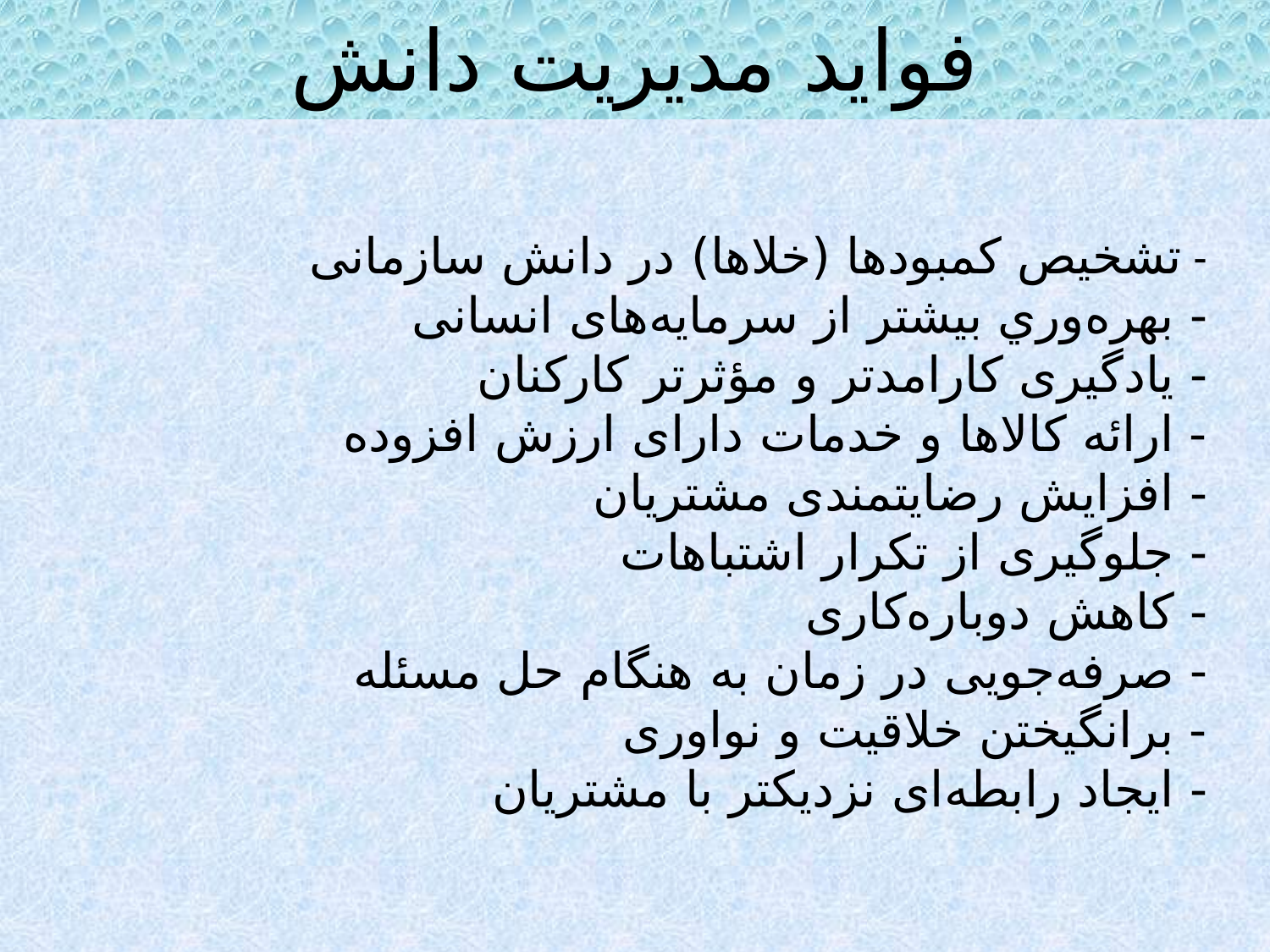

فوايد مديريت دانش
- تشخيص كمبودها (خلاها) در دانش سازمانی
- بهره‌وري بيشتر از سرمايه‌های انسانی
- يادگيری كارامدتر و مؤثرتر كاركنان
- ارائه كالاها و خدمات دارای ارزش افزوده
- افزايش رضايتمندی مشتريان
- جلوگيری از تكرار اشتباهات
- كاهش دوباره‌كاری
- صرفه‌جويی در زمان به هنگام حل مسئله
- برانگيختن خلاقيت و نواوری
- ايجاد رابطه‌ای نزديكتر با مشتريان